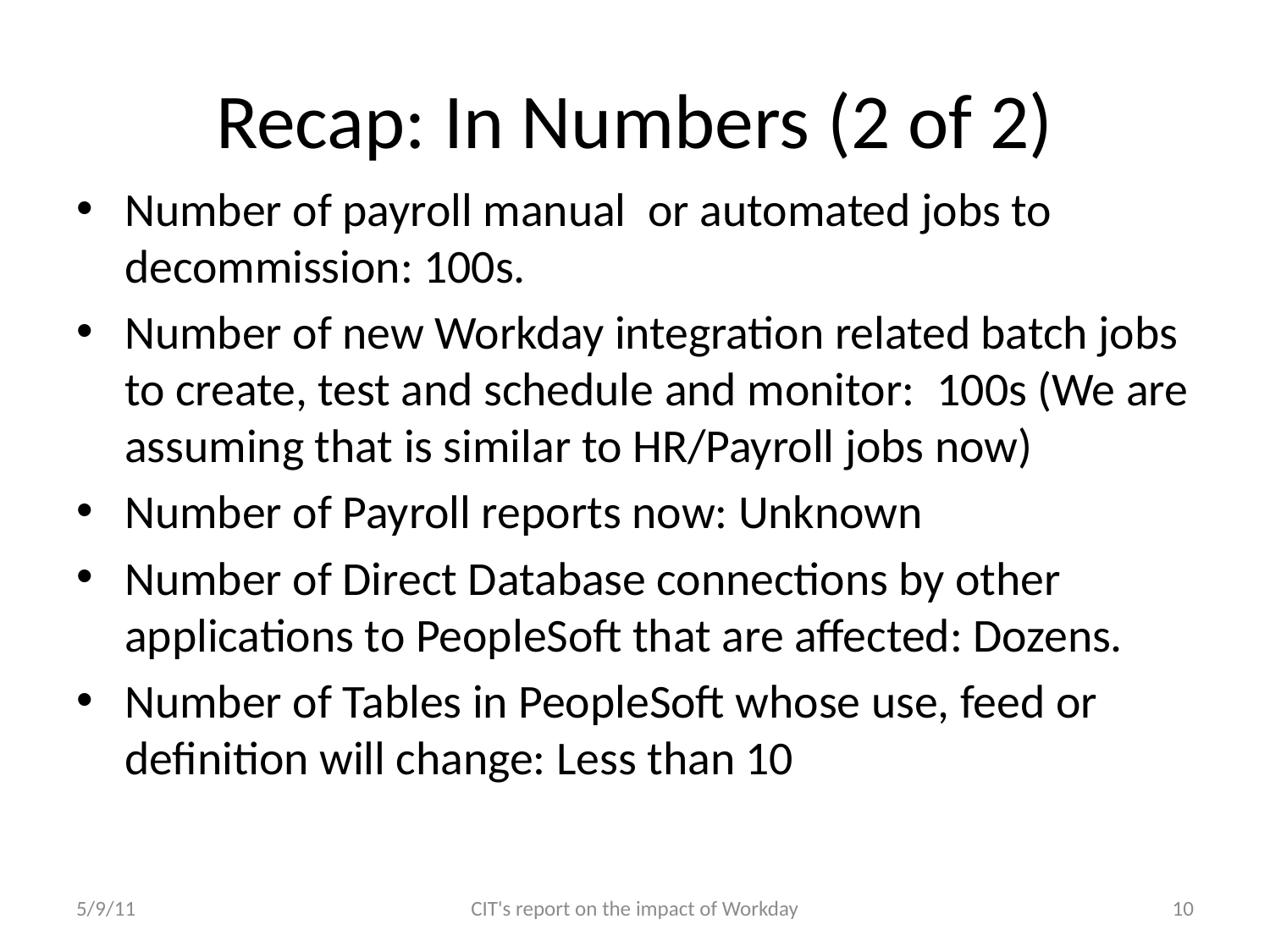

# Recap: In Numbers (2 of 2)
Number of payroll manual  or automated jobs to decommission: 100s.
Number of new Workday integration related batch jobs to create, test and schedule and monitor:  100s (We are assuming that is similar to HR/Payroll jobs now)
Number of Payroll reports now: Unknown
Number of Direct Database connections by other applications to PeopleSoft that are affected: Dozens.
Number of Tables in PeopleSoft whose use, feed or definition will change: Less than 10

5/9/11
CIT's report on the impact of Workday
10